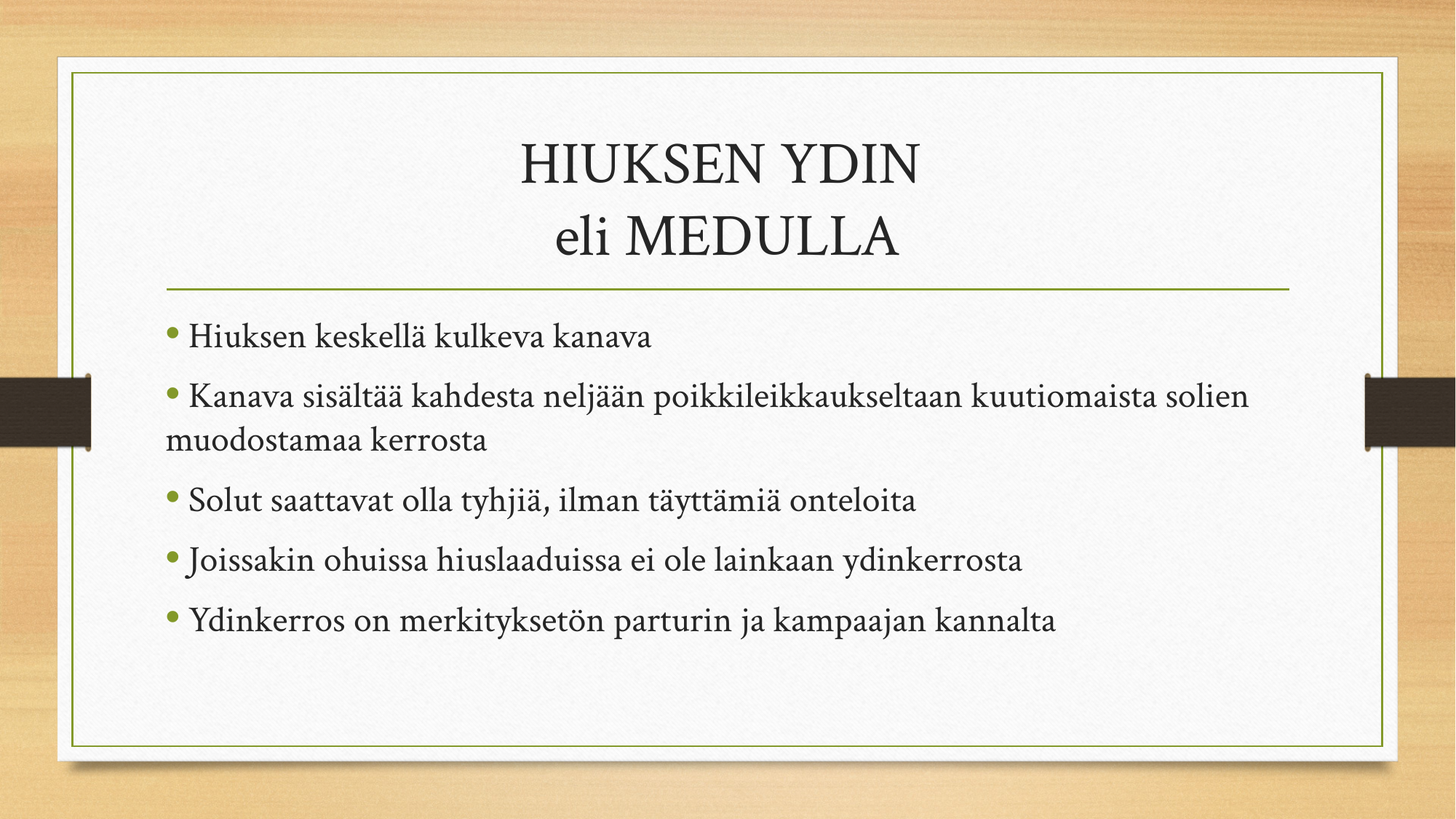

# HIUKSEN YDIN eli MEDULLA
 Hiuksen keskellä kulkeva kanava
 Kanava sisältää kahdesta neljään poikkileikkaukseltaan kuutiomaista solien   muodostamaa kerrosta
 Solut saattavat olla tyhjiä, ilman täyttämiä onteloita
 Joissakin ohuissa hiuslaaduissa ei ole lainkaan ydinkerrosta
 Ydinkerros on merkityksetön parturin ja kampaajan kannalta